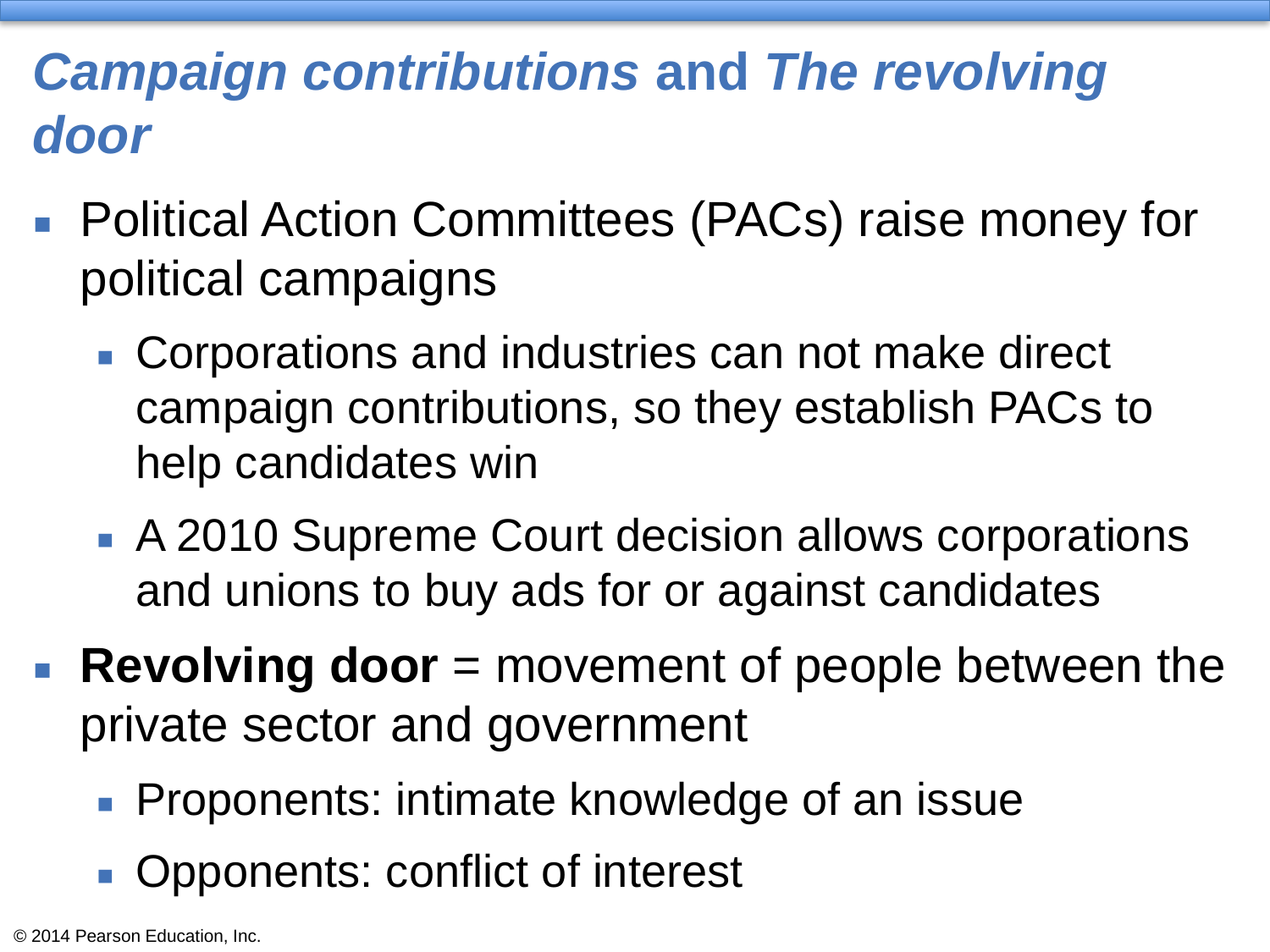

# Campaign contributions and The revolving door
Political Action Committees (PACs) raise money for political campaigns
Corporations and industries can not make direct campaign contributions, so they establish PACs to help candidates win
A 2010 Supreme Court decision allows corporations and unions to buy ads for or against candidates
Revolving door = movement of people between the private sector and government
Proponents: intimate knowledge of an issue
Opponents: conflict of interest